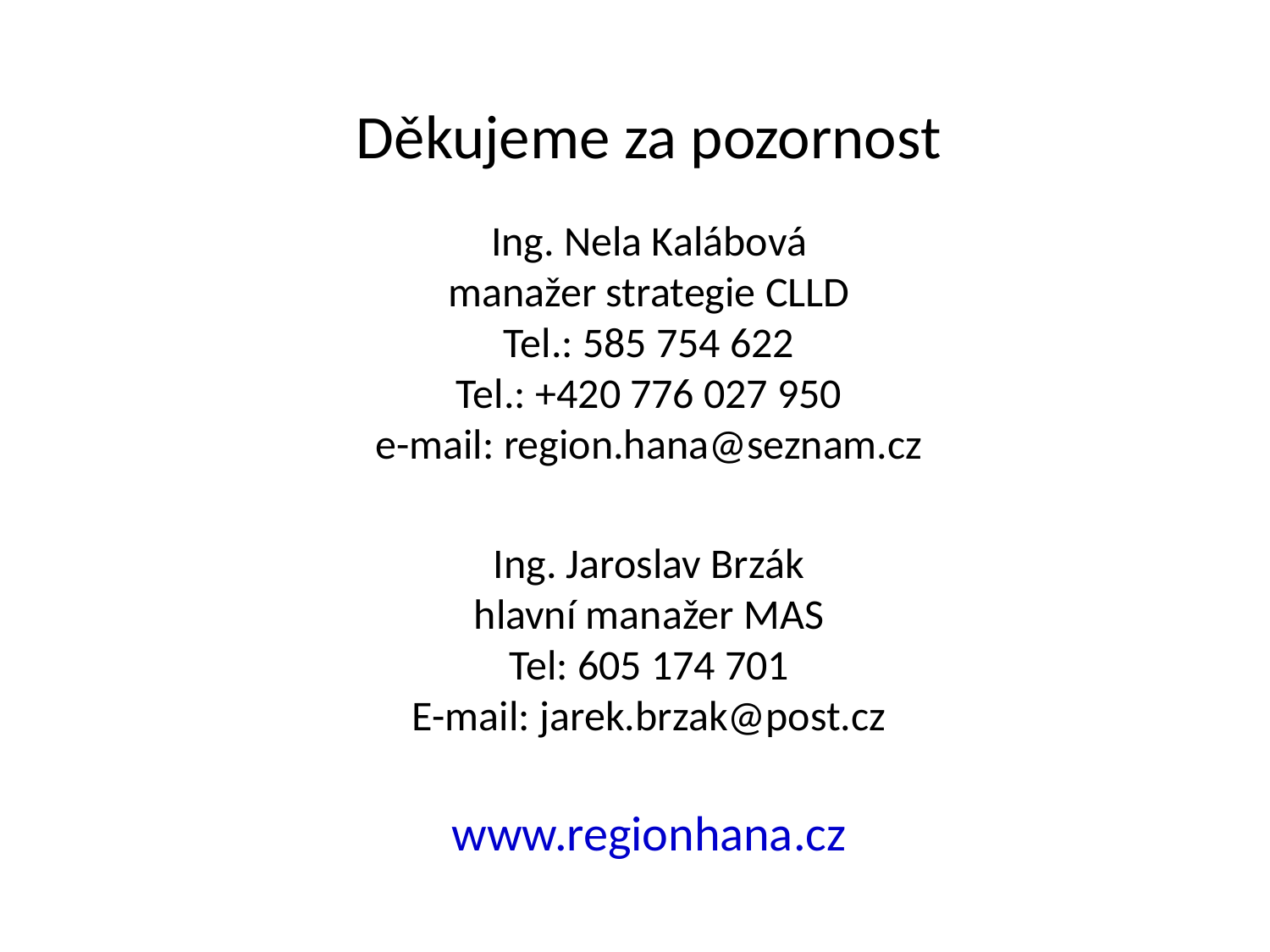

Děkujeme za pozornost
Ing. Nela Kalábová
manažer strategie CLLD
Tel.: 585 754 622
Tel.: +420 776 027 950
e-mail: region.hana@seznam.cz

Ing. Jaroslav Brzák
hlavní manažer MAS
Tel: 605 174 701
E-mail: jarek.brzak@post.cz

www.regionhana.cz